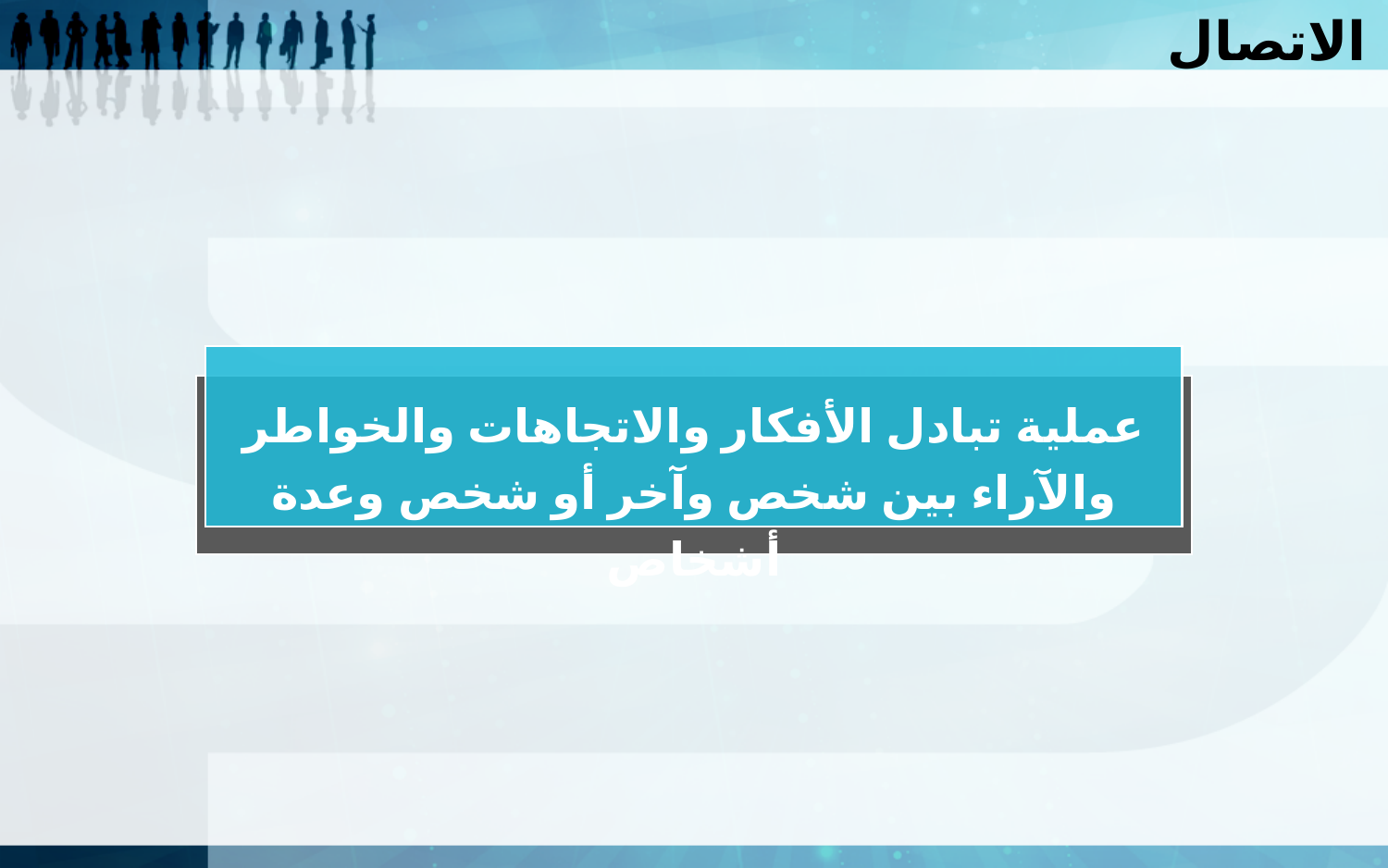

الاتصال

عملية تبادل الأفكار والاتجاهات والخواطر والآراء بين شخص وآخر أو شخص وعدة أشخاص